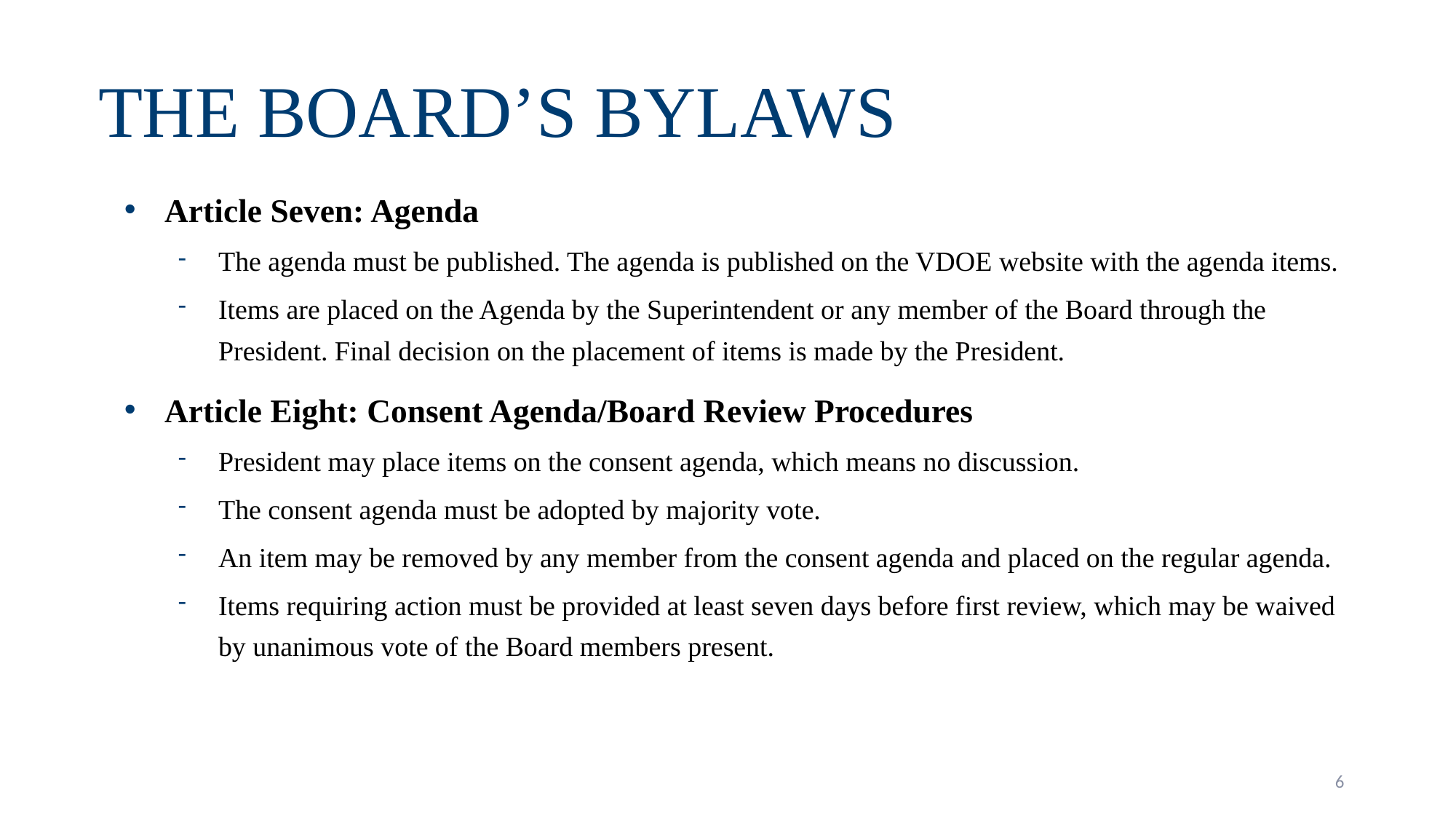

# The Board’s Bylaws
Article Seven: Agenda
The agenda must be published. The agenda is published on the VDOE website with the agenda items.
Items are placed on the Agenda by the Superintendent or any member of the Board through the President. Final decision on the placement of items is made by the President.
Article Eight: Consent Agenda/Board Review Procedures
President may place items on the consent agenda, which means no discussion.
The consent agenda must be adopted by majority vote.
An item may be removed by any member from the consent agenda and placed on the regular agenda.
Items requiring action must be provided at least seven days before first review, which may be waived by unanimous vote of the Board members present.

6